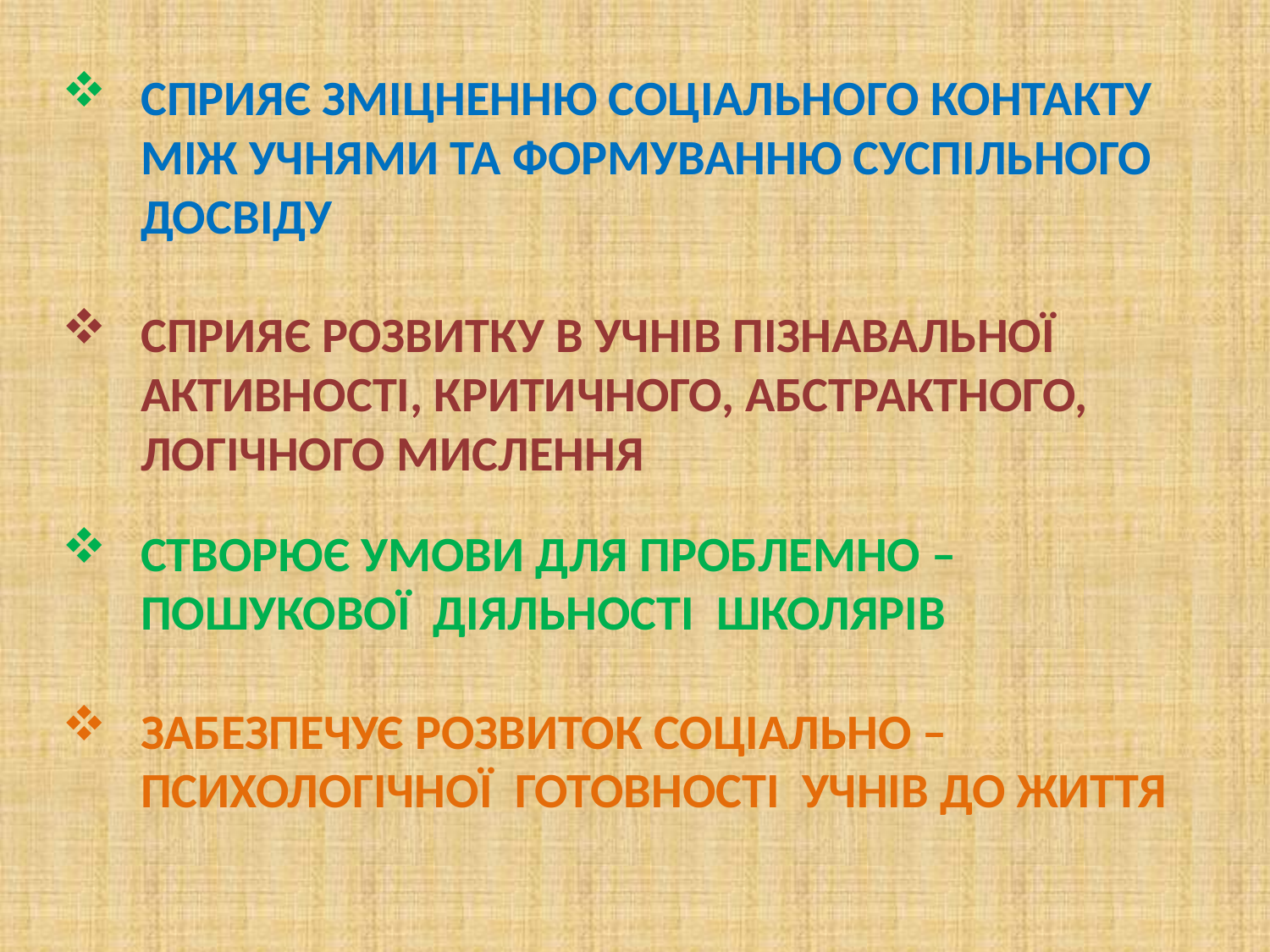

СПРИЯЄ ЗМІЦНЕННЮ СОЦІАЛЬНОГО КОНТАКТУ
       МІЖ УЧНЯМИ ТА ФОРМУВАННЮ СУСПІЛЬНОГО
       ДОСВІДУ

   СПРИЯЄ РОЗВИТКУ В УЧНІВ ПІЗНАВАЛЬНОЇ
       АКТИВНОСТІ, КРИТИЧНОГО, АБСТРАКТНОГО,
       ЛОГІЧНОГО МИСЛЕННЯ
   СТВОРЮЄ УМОВИ ДЛЯ ПРОБЛЕМНО –
       ПОШУКОВОЇ  ДІЯЛЬНОСТІ  ШКОЛЯРІВ

   ЗАБЕЗПЕЧУЄ РОЗВИТОК СОЦІАЛЬНО –
       ПСИХОЛОГІЧНОЇ  ГОТОВНОСТІ  УЧНІВ ДО ЖИТТЯ